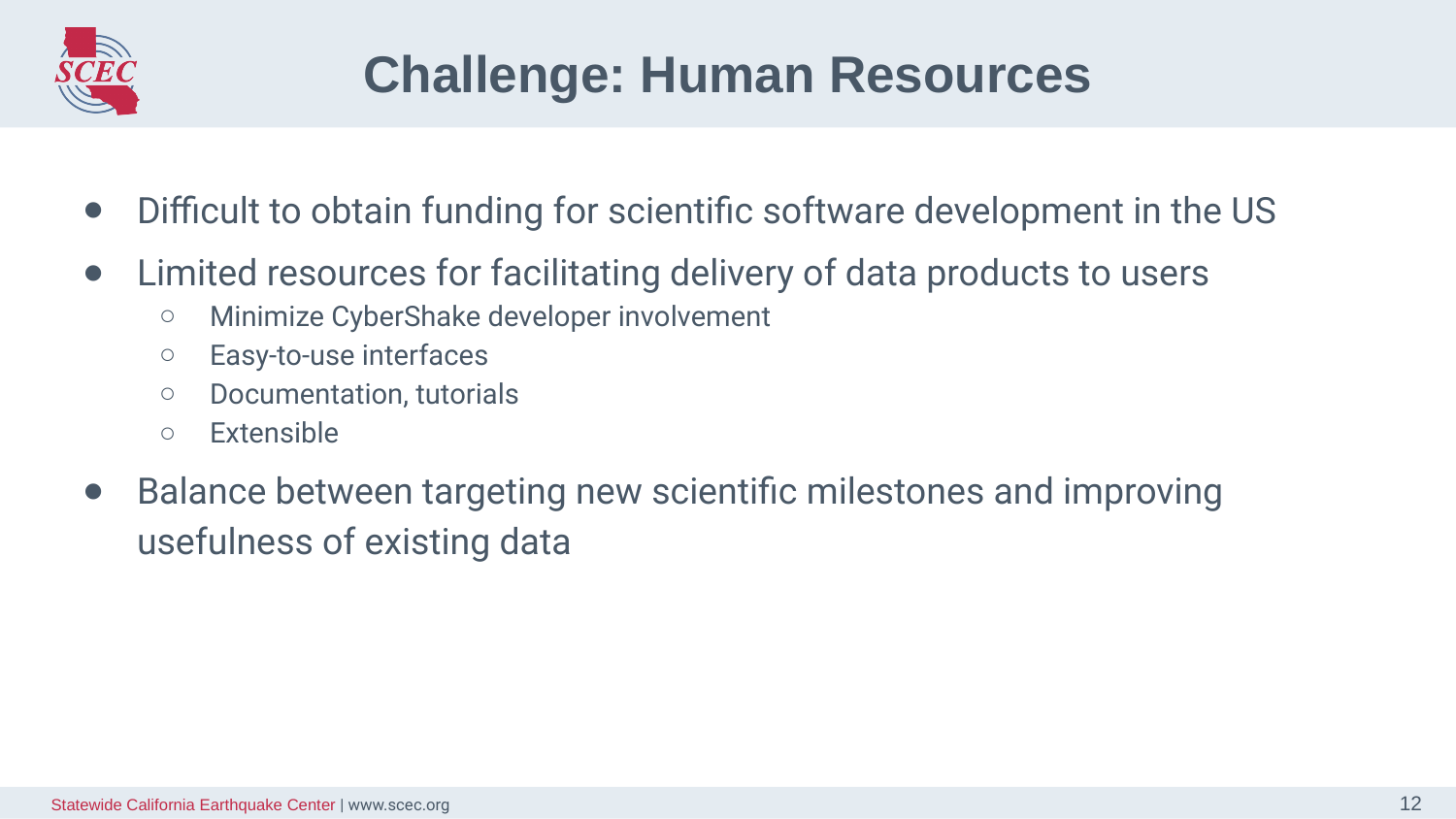

# Challenge: Human Resources
Difficult to obtain funding for scientific software development in the US
Limited resources for facilitating delivery of data products to users
Minimize CyberShake developer involvement
Easy-to-use interfaces
Documentation, tutorials
Extensible
Balance between targeting new scientific milestones and improving usefulness of existing data
12
Statewide California Earthquake Center | www.scec.org